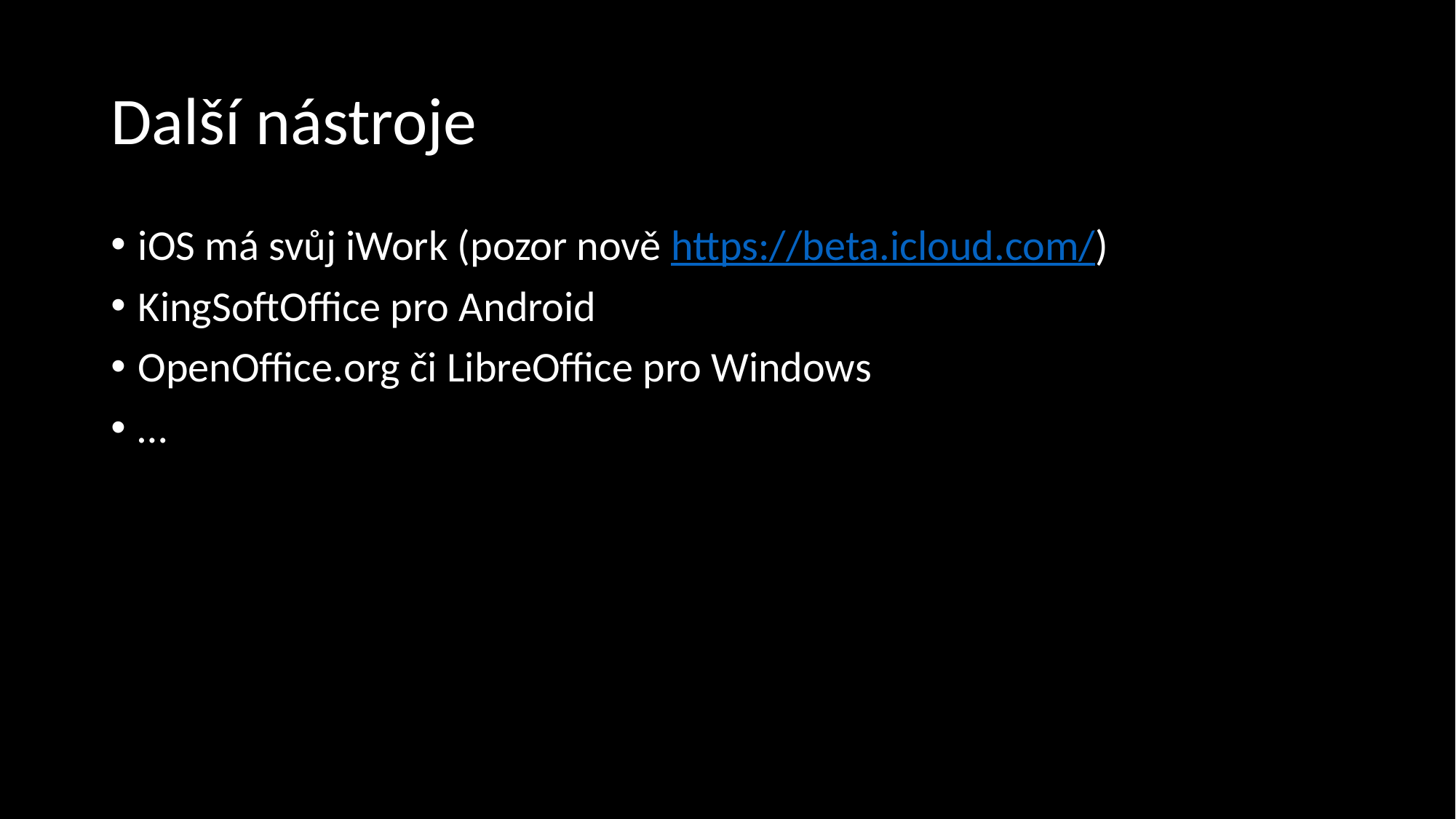

# Další nástroje
iOS má svůj iWork (pozor nově https://beta.icloud.com/)
KingSoftOffice pro Android
OpenOffice.org či LibreOffice pro Windows
…